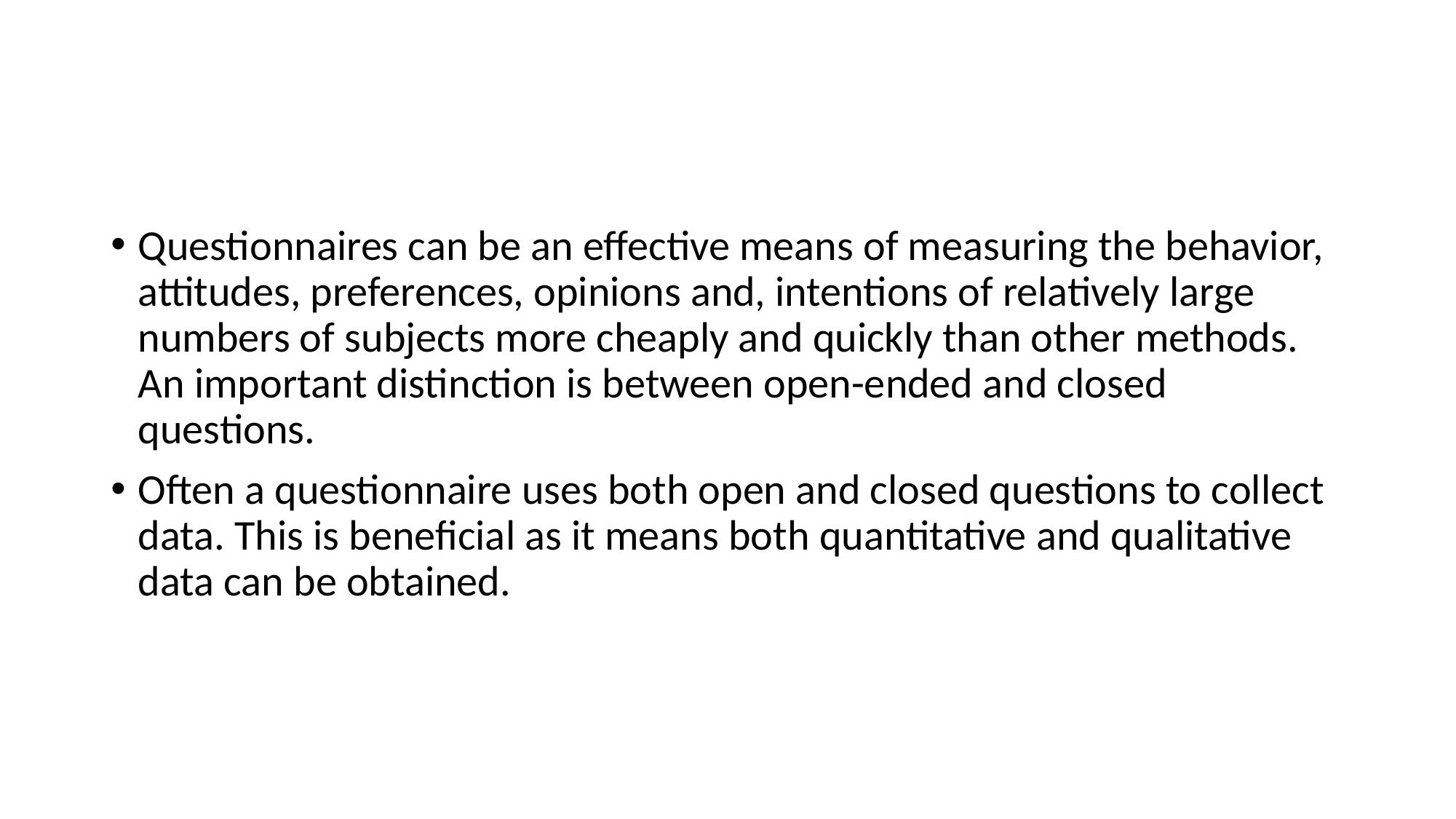

#
Questionnaires can be an effective means of measuring the behavior, attitudes, preferences, opinions and, intentions of relatively large numbers of subjects more cheaply and quickly than other methods. An important distinction is between open-ended and closed questions.
Often a questionnaire uses both open and closed questions to collect data. This is beneficial as it means both quantitative and qualitative data can be obtained.